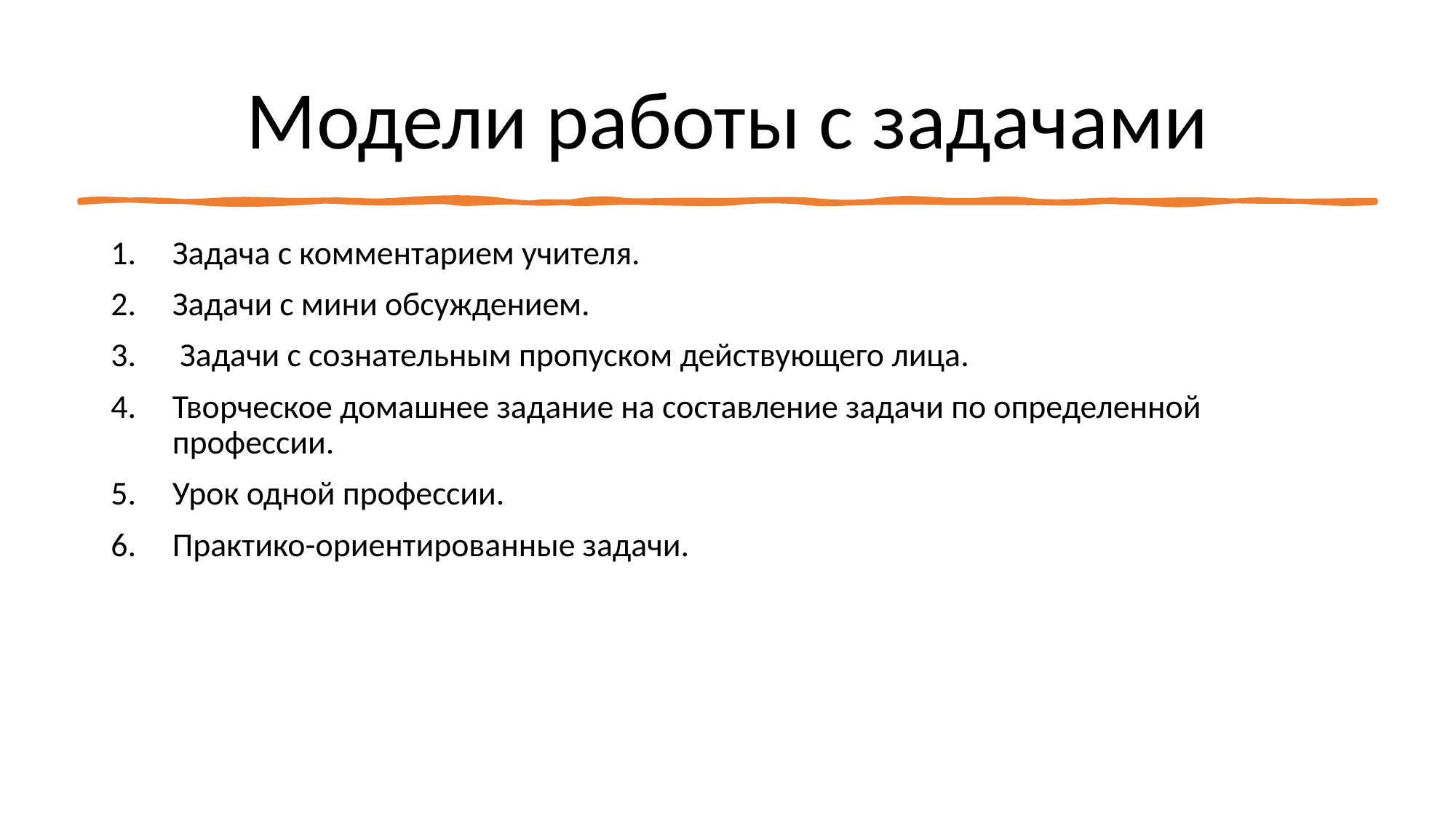

# Модели работы с задачами

Задача с комментарием учителя.
Задачи с мини обсуждением.
 Задачи с сознательным пропуском действующего лица.
Творческое домашнее задание на составление задачи по определенной профессии.
Урок одной профессии.
Практико-ориентированные задачи.